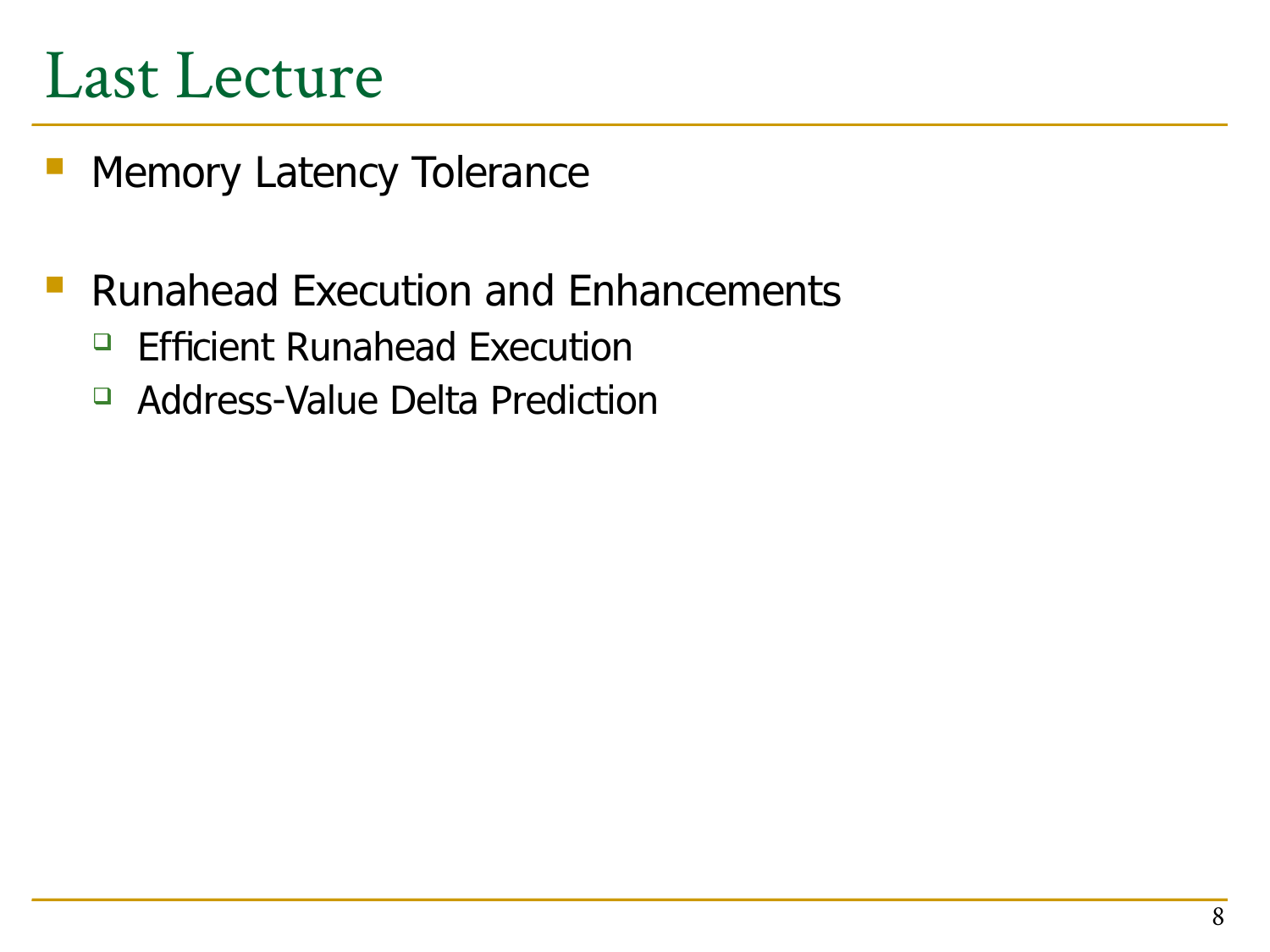

# Last Lecture
Memory Latency Tolerance

Runahead Execution and Enhancements
Efficient Runahead Execution
Address-Value Delta Prediction

8